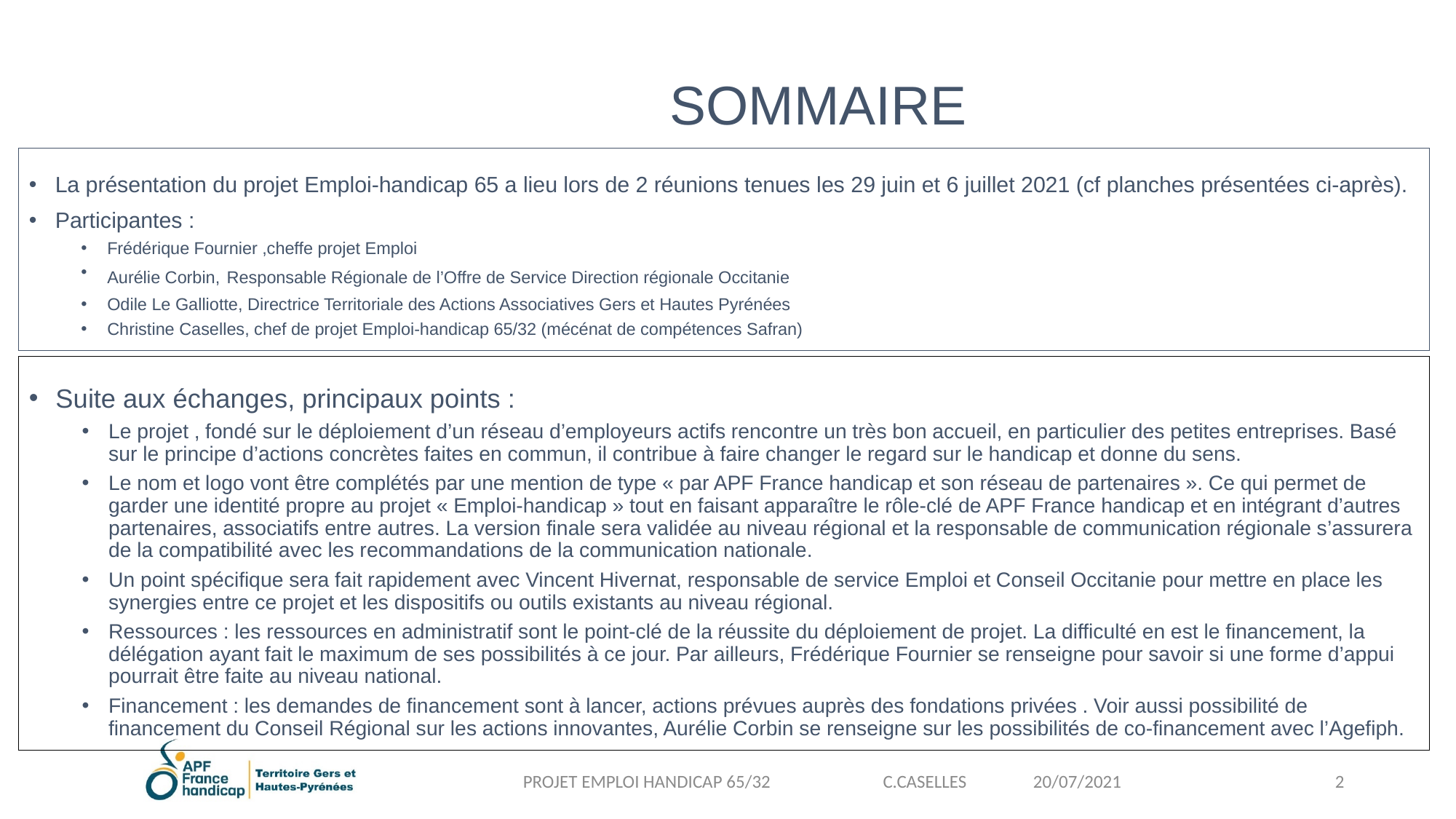

# SOMMAIRE

La présentation du projet Emploi-handicap 65 a lieu lors de 2 réunions tenues les 29 juin et 6 juillet 2021 (cf planches présentées ci-après).
Participantes :
Frédérique Fournier ,cheffe projet Emploi
Aurélie Corbin, Responsable Régionale de l’Offre de Service Direction régionale Occitanie
Odile Le Galliotte, Directrice Territoriale des Actions Associatives Gers et Hautes Pyrénées
Christine Caselles, chef de projet Emploi-handicap 65/32 (mécénat de compétences Safran)

Suite aux échanges, principaux points :
Le projet , fondé sur le déploiement d’un réseau d’employeurs actifs rencontre un très bon accueil, en particulier des petites entreprises. Basé sur le principe d’actions concrètes faites en commun, il contribue à faire changer le regard sur le handicap et donne du sens.
Le nom et logo vont être complétés par une mention de type « par APF France handicap et son réseau de partenaires ». Ce qui permet de garder une identité propre au projet « Emploi-handicap » tout en faisant apparaître le rôle-clé de APF France handicap et en intégrant d’autres partenaires, associatifs entre autres. La version finale sera validée au niveau régional et la responsable de communication régionale s’assurera de la compatibilité avec les recommandations de la communication nationale.
Un point spécifique sera fait rapidement avec Vincent Hivernat, responsable de service Emploi et Conseil Occitanie pour mettre en place les synergies entre ce projet et les dispositifs ou outils existants au niveau régional.
Ressources : les ressources en administratif sont le point-clé de la réussite du déploiement de projet. La difficulté en est le financement, la délégation ayant fait le maximum de ses possibilités à ce jour. Par ailleurs, Frédérique Fournier se renseigne pour savoir si une forme d’appui pourrait être faite au niveau national.
Financement : les demandes de financement sont à lancer, actions prévues auprès des fondations privées . Voir aussi possibilité de financement du Conseil Régional sur les actions innovantes, Aurélie Corbin se renseigne sur les possibilités de co-financement avec l’Agefiph.

PROJET EMPLOI HANDICAP 65/32                           C.CASELLES                20/07/2021
2